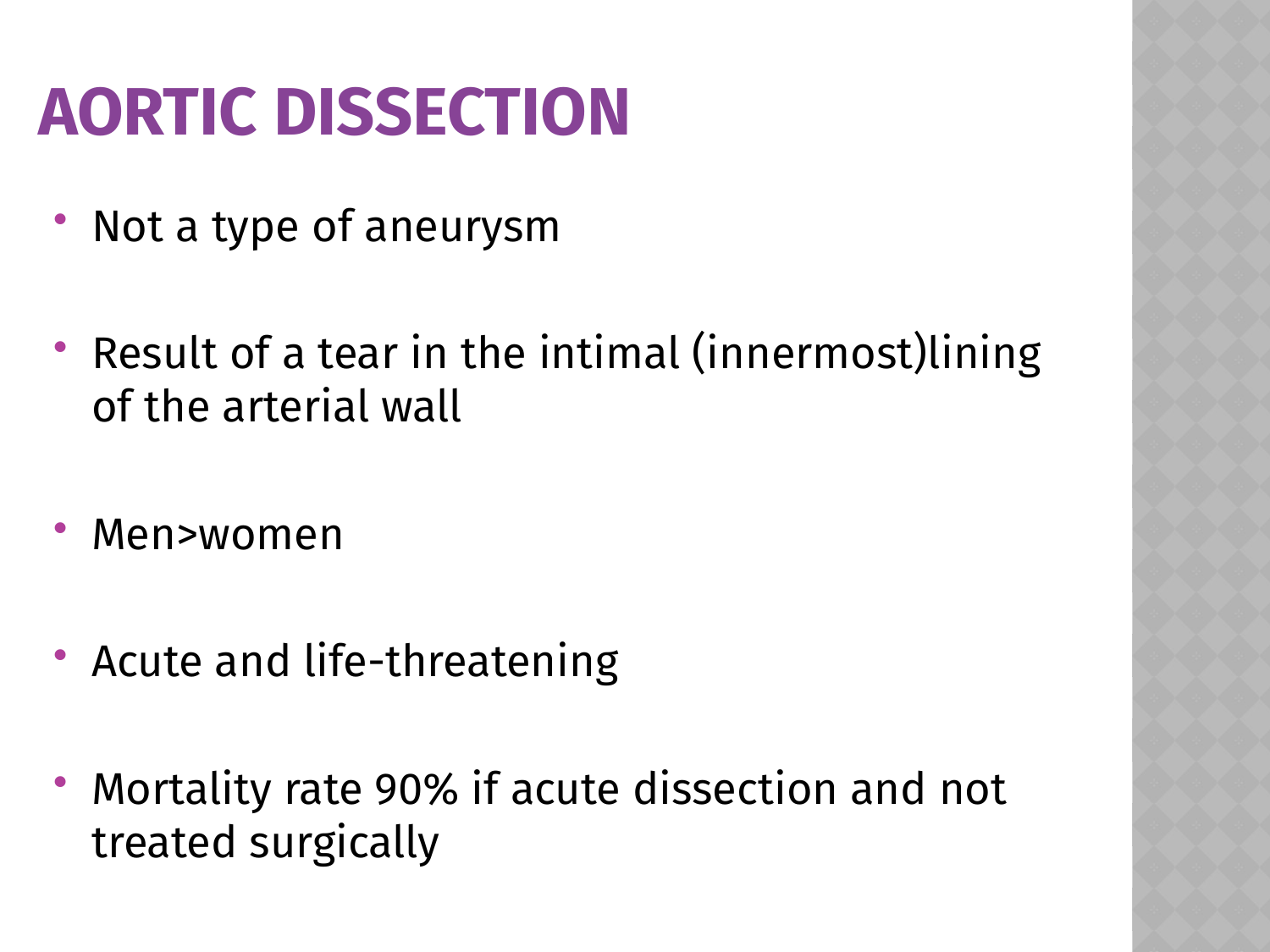

# aortic Dissection
Not a type of aneurysm

Result of a tear in the intimal (innermost)lining of the arterial wall

Men>women

Acute and life-threatening

Mortality rate 90% if acute dissection and not treated surgically